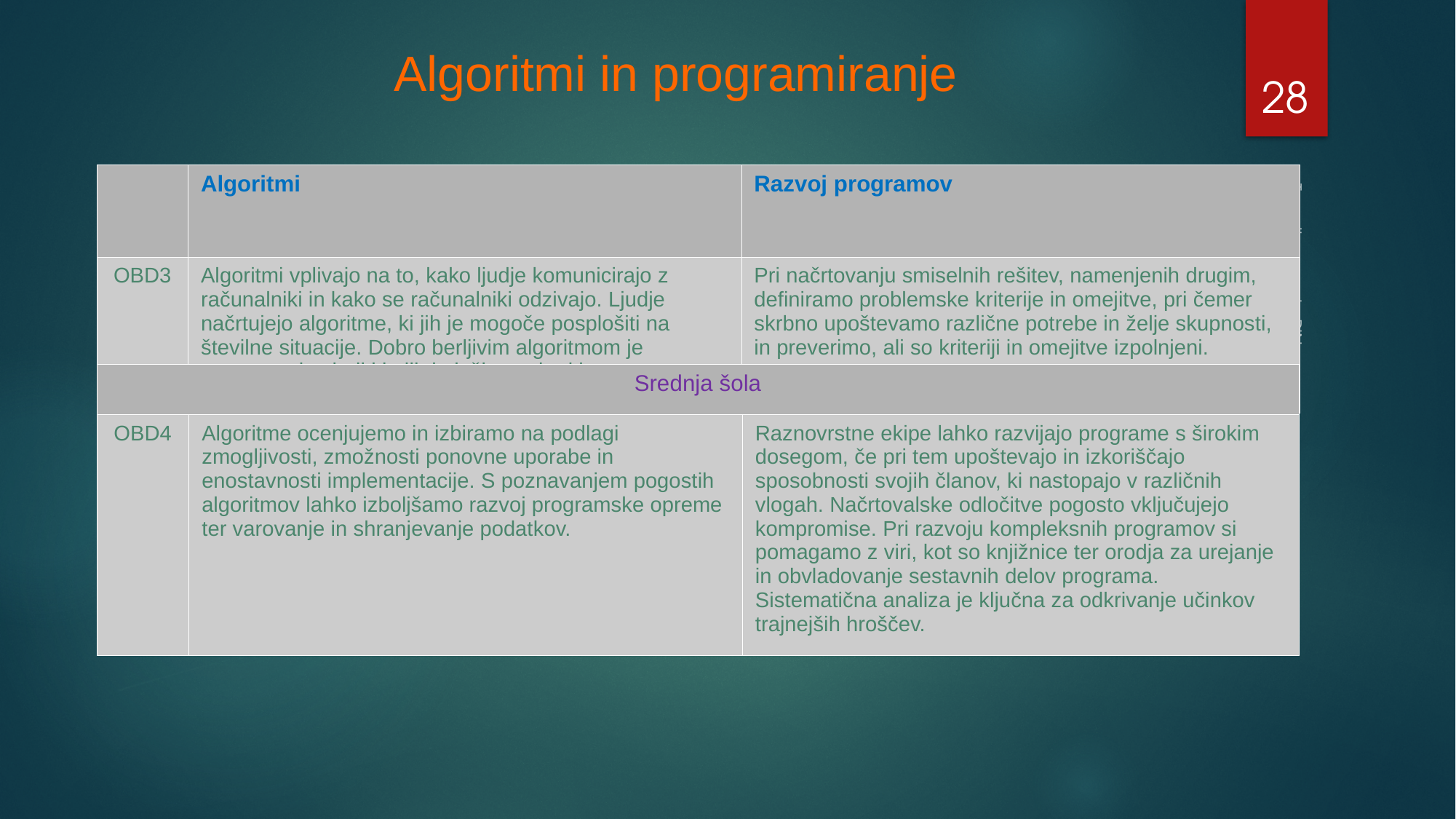

# Algoritmi in programiranje
28
|  | Algoritmi | Razvoj programov |
| --- | --- | --- |
| OBD3 | Algoritmi vplivajo na to, kako ljudje komunicirajo z računalniki in kako se računalniki odzivajo. Ljudje načrtujejo algoritme, ki jih je mogoče posplošiti na številne situacije. Dobro berljivim algoritmom je enostavneje slediti in jih je lažje testirati in razhroščevati. | Pri načrtovanju smiselnih rešitev, namenjenih drugim, definiramo problemske kriterije in omejitve, pri čemer skrbno upoštevamo različne potrebe in želje skupnosti, in preverimo, ali so kriteriji in omejitve izpolnjeni. |
| Srednja šola |  |  |
| --- | --- | --- |
| OBD4 | Algoritme ocenjujemo in izbiramo na podlagi zmogljivosti, zmožnosti ponovne uporabe in enostavnosti implementacije. S poznavanjem pogostih algoritmov lahko izboljšamo razvoj programske opreme ter varovanje in shranjevanje podatkov. | Raznovrstne ekipe lahko razvijajo programe s širokim dosegom, če pri tem upoštevajo in izkoriščajo sposobnosti svojih članov, ki nastopajo v različnih vlogah. Načrtovalske odločitve pogosto vključujejo kompromise. Pri razvoju kompleksnih programov si pomagamo z viri, kot so knjižnice ter orodja za urejanje in obvladovanje sestavnih delov programa. Sistematična analiza je ključna za odkrivanje učinkov trajnejših hroščev. |
Temeljna znanja RIN